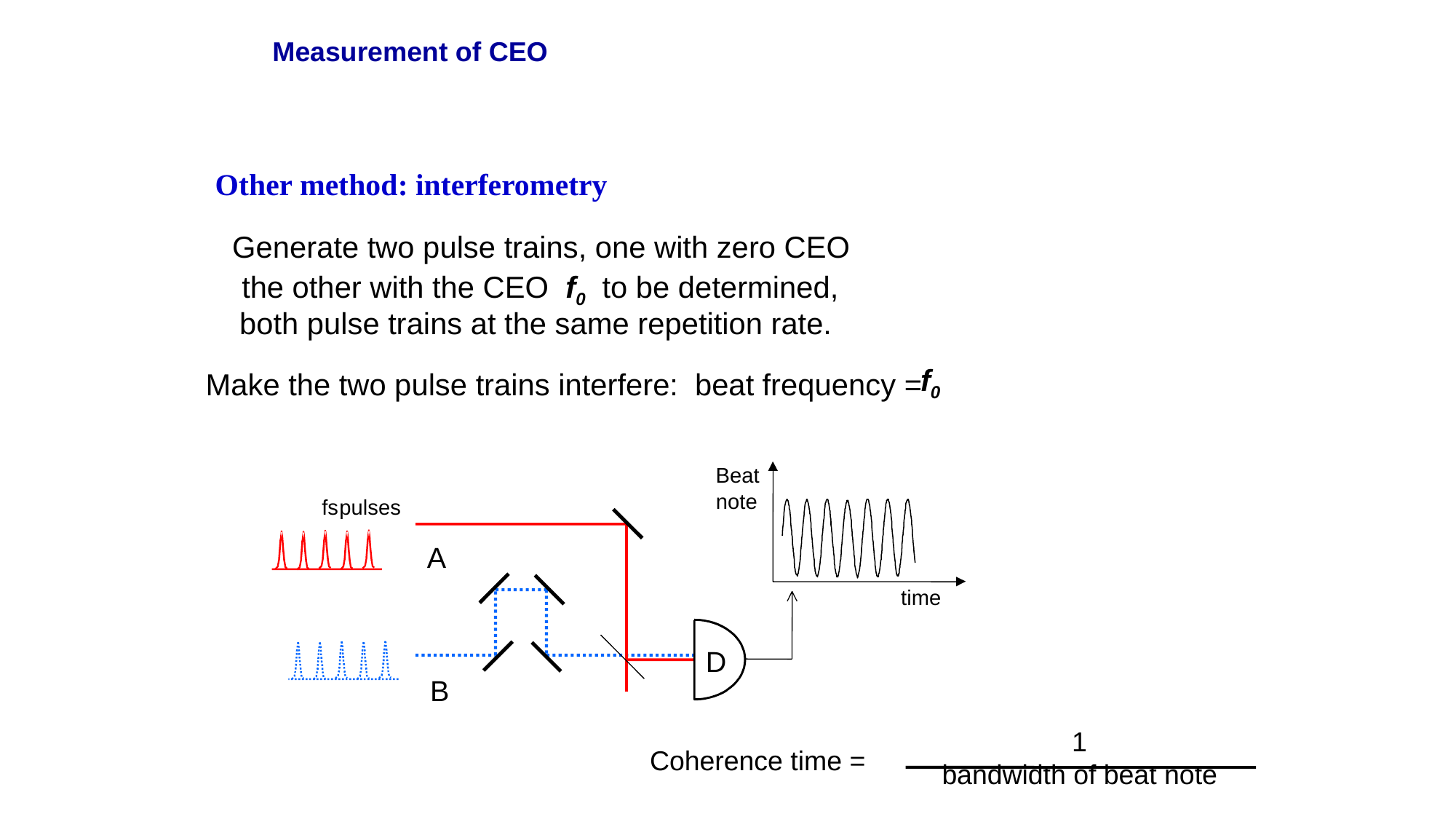

Measurement of CEO
Other method: interferometry
Generate two pulse trains, one with zero CEO
the other with the CEO  f0  to be determined,
both pulse trains at the same repetition rate.
  f0
Make the two pulse trains interfere:  beat frequency =

Beat

note
fs
pulses

A

time

D

B

                 1
bandwidth of beat note

Coherence time =